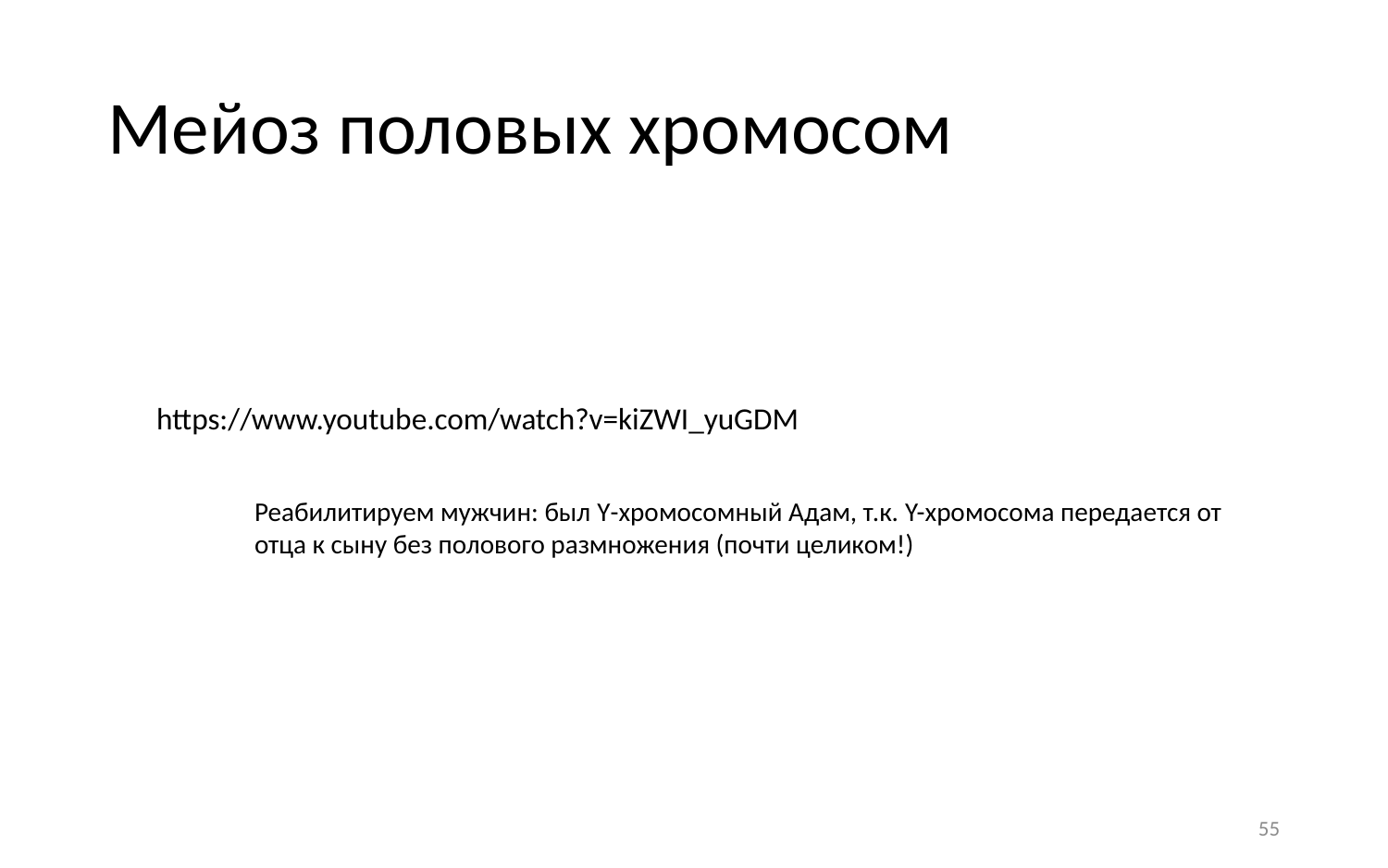

# Мейоз половых хромосом
https://www.youtube.com/watch?v=kiZWI_yuGDM
Реабилитируем мужчин: был Y-хромосомный Адам, т.к. Y-хромосома передается от отца к сыну без полового размножения (почти целиком!)
55